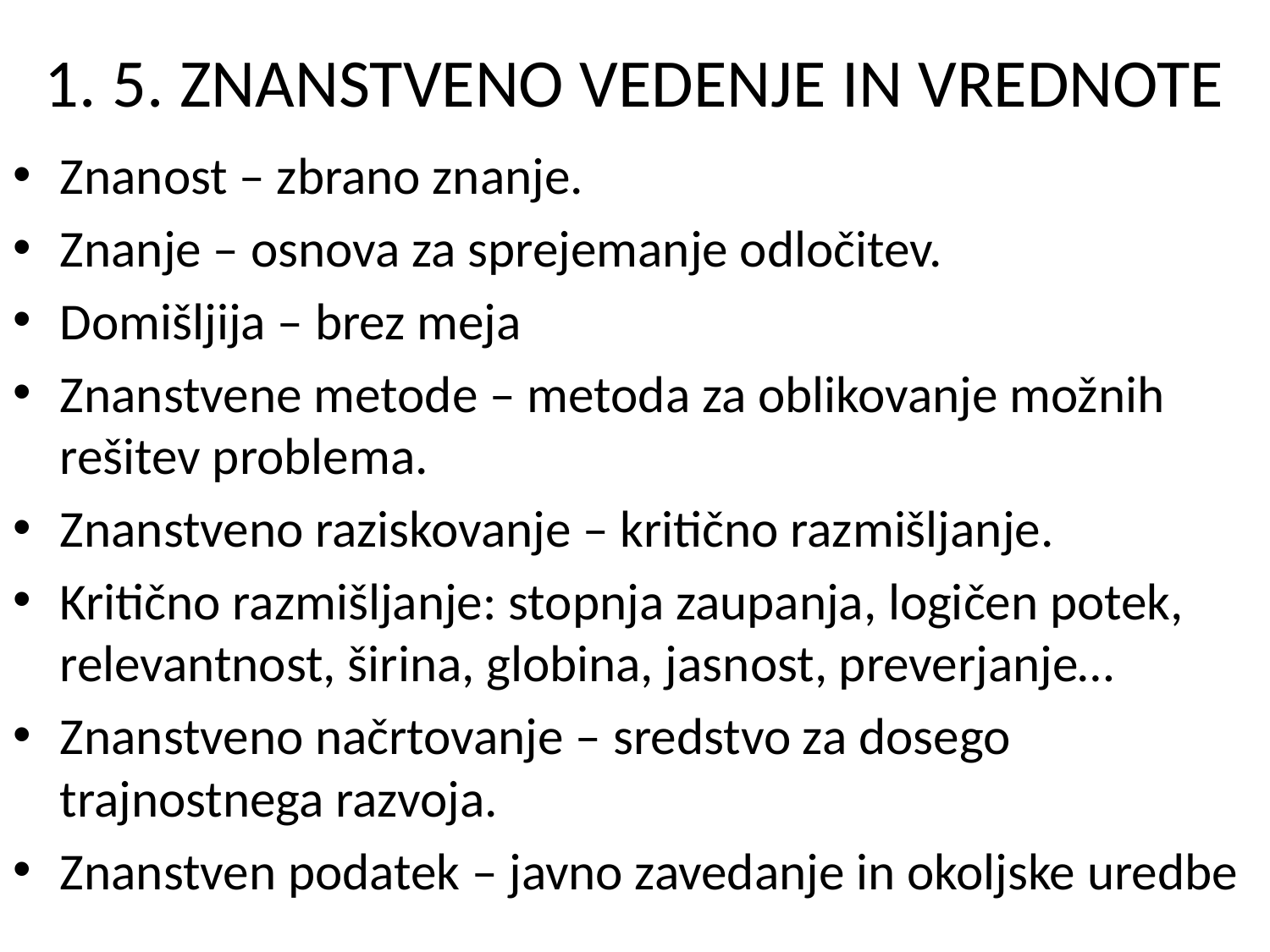

# 1. 5. ZNANSTVENO VEDENJE IN VREDNOTE
Znanost – zbrano znanje.
Znanje – osnova za sprejemanje odločitev.
Domišljija – brez meja
Znanstvene metode – metoda za oblikovanje možnih rešitev problema.
Znanstveno raziskovanje – kritično razmišljanje.
Kritično razmišljanje: stopnja zaupanja, logičen potek, relevantnost, širina, globina, jasnost, preverjanje…
Znanstveno načrtovanje – sredstvo za dosego trajnostnega razvoja.
Znanstven podatek – javno zavedanje in okoljske uredbe